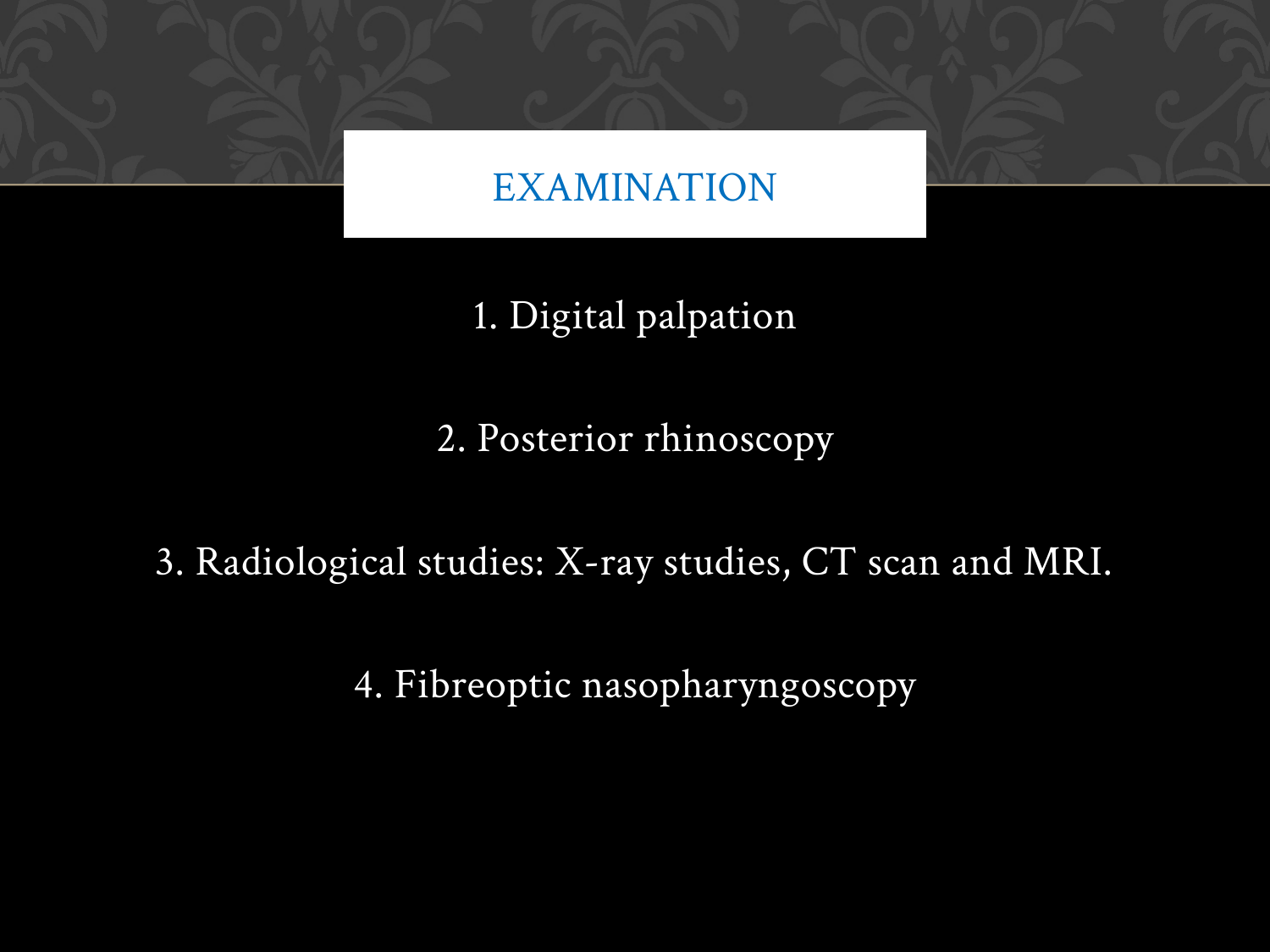

# EXAMINATION
1. Digital palpation

2. Posterior rhinoscopy

3. Radiological studies: X-ray studies, CT scan and MRI.

4. Fibreoptic nasopharyngoscopy